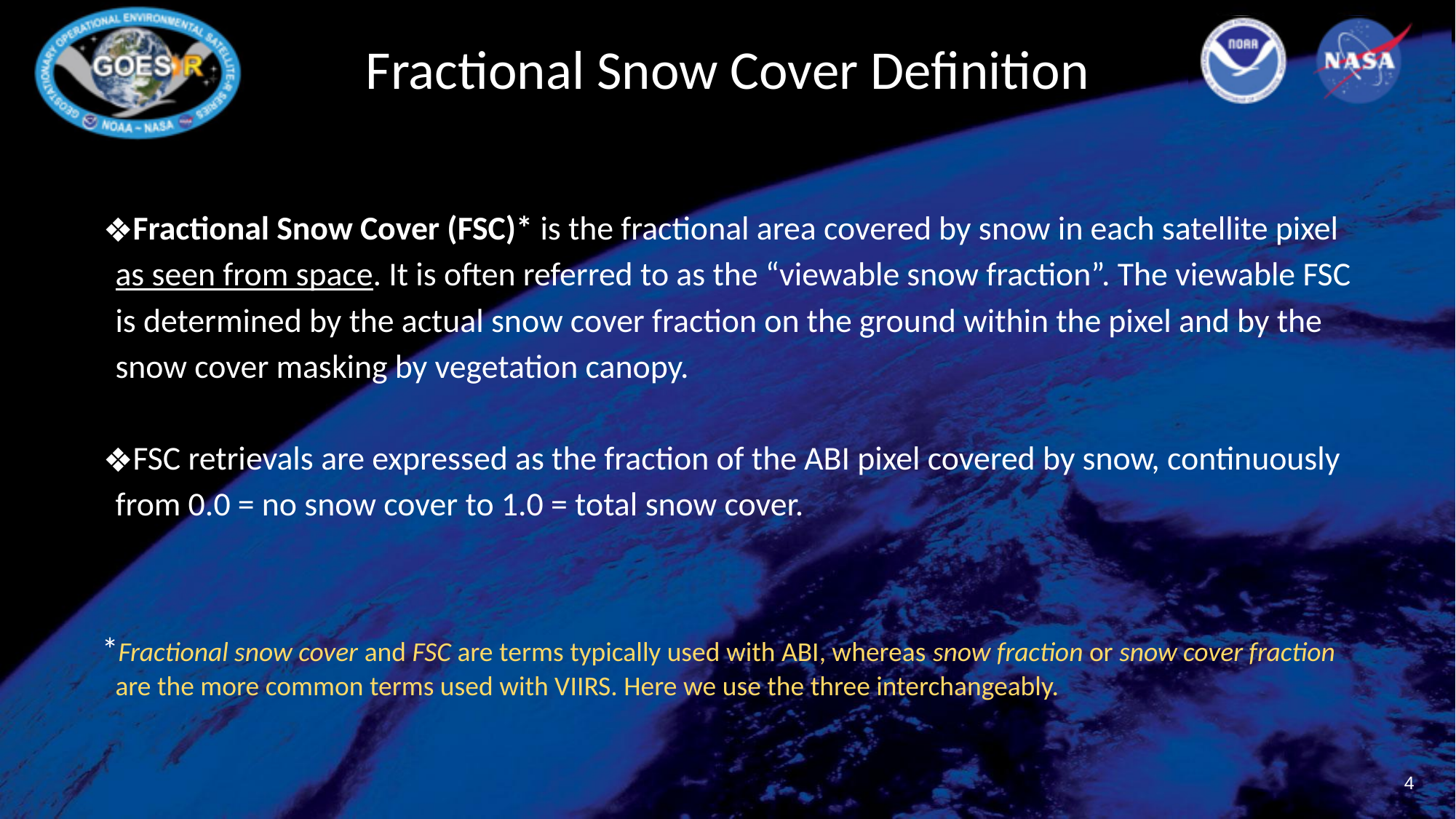

# Fractional Snow Cover Definition
Fractional Snow Cover (FSC)* is the fractional area covered by snow in each satellite pixel as seen from space. It is often referred to as the “viewable snow fraction”. The viewable FSC is determined by the actual snow cover fraction on the ground within the pixel and by the snow cover masking by vegetation canopy.

FSC retrievals are expressed as the fraction of the ABI pixel covered by snow, continuously from 0.0 = no snow cover to 1.0 = total snow cover.

*Fractional snow cover and FSC are terms typically used with ABI, whereas snow fraction or snow cover fraction are the more common terms used with VIIRS. Here we use the three interchangeably.
4